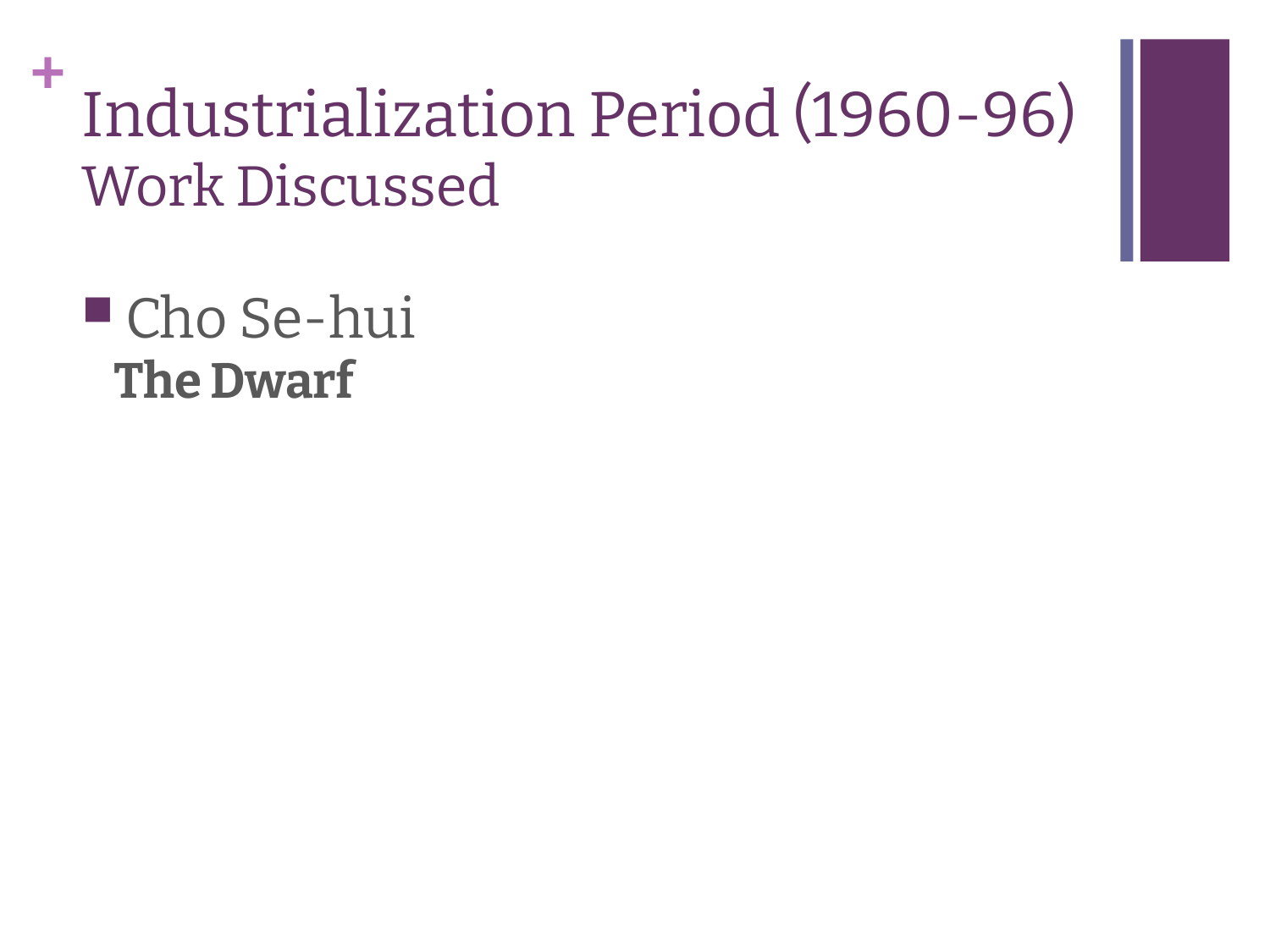

# Industrialization Period (1960-96) Work Discussed
 Cho Se-hui
The Dwarf